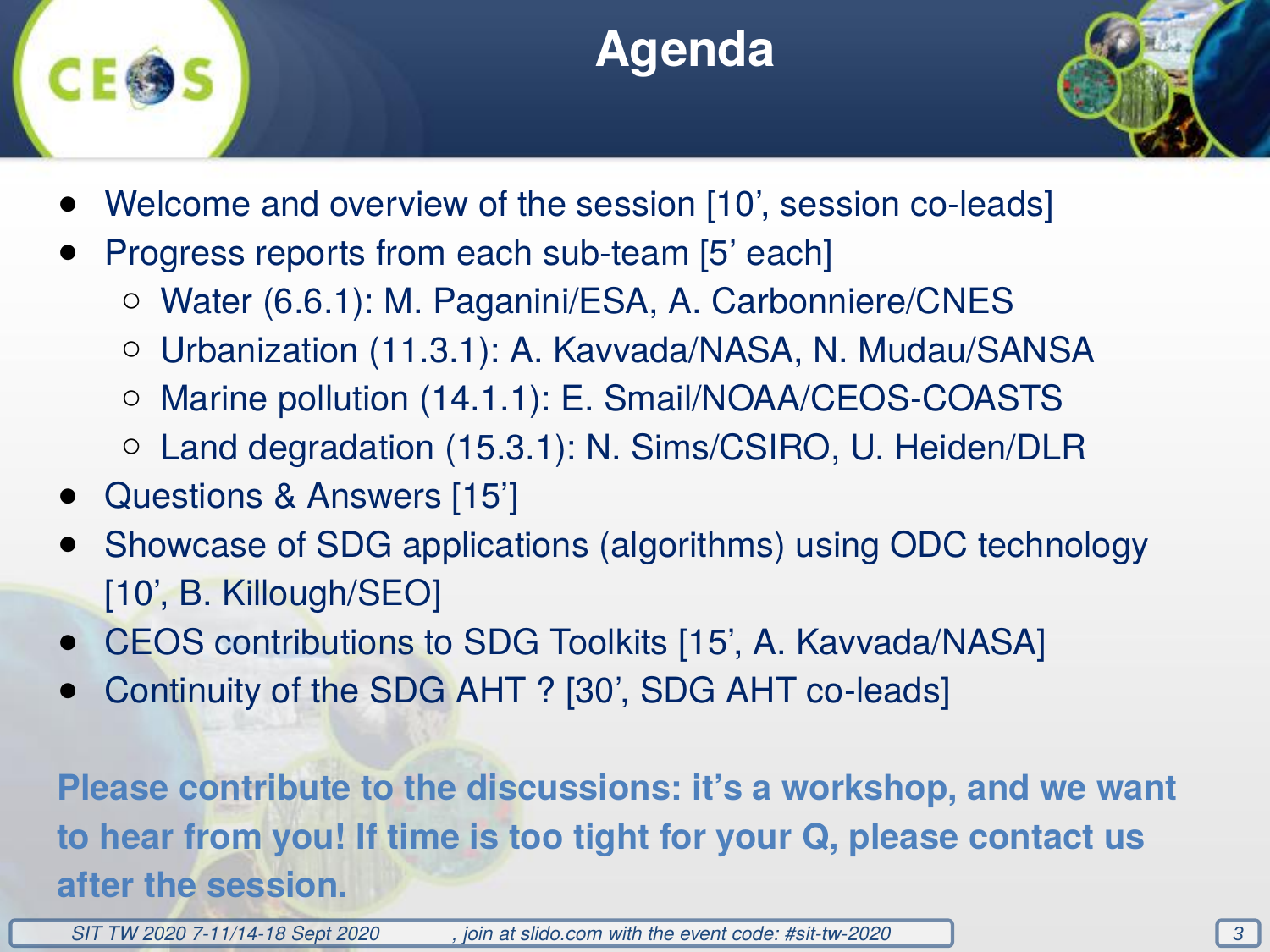

Agenda

Welcome and overview of the session [10’, session co-leads]
Progress reports from each sub-team [5’ each]
Water (6.6.1): M. Paganini/ESA, A. Carbonniere/CNES
Urbanization (11.3.1): A. Kavvada/NASA, N. Mudau/SANSA
Marine pollution (14.1.1): E. Smail/NOAA/CEOS-COASTS
Land degradation (15.3.1): N. Sims/CSIRO, U. Heiden/DLR
Questions & Answers [15’]
Showcase of SDG applications (algorithms) using ODC technology  [10’, B. Killough/SEO]
CEOS contributions to SDG Toolkits [15’, A. Kavvada/NASA]
Continuity of the SDG AHT ? [30’, SDG AHT co-leads]

Please contribute to the discussions: it’s a workshop, and we want to hear from you! If time is too tight for your Q, please contact us after the session.
3